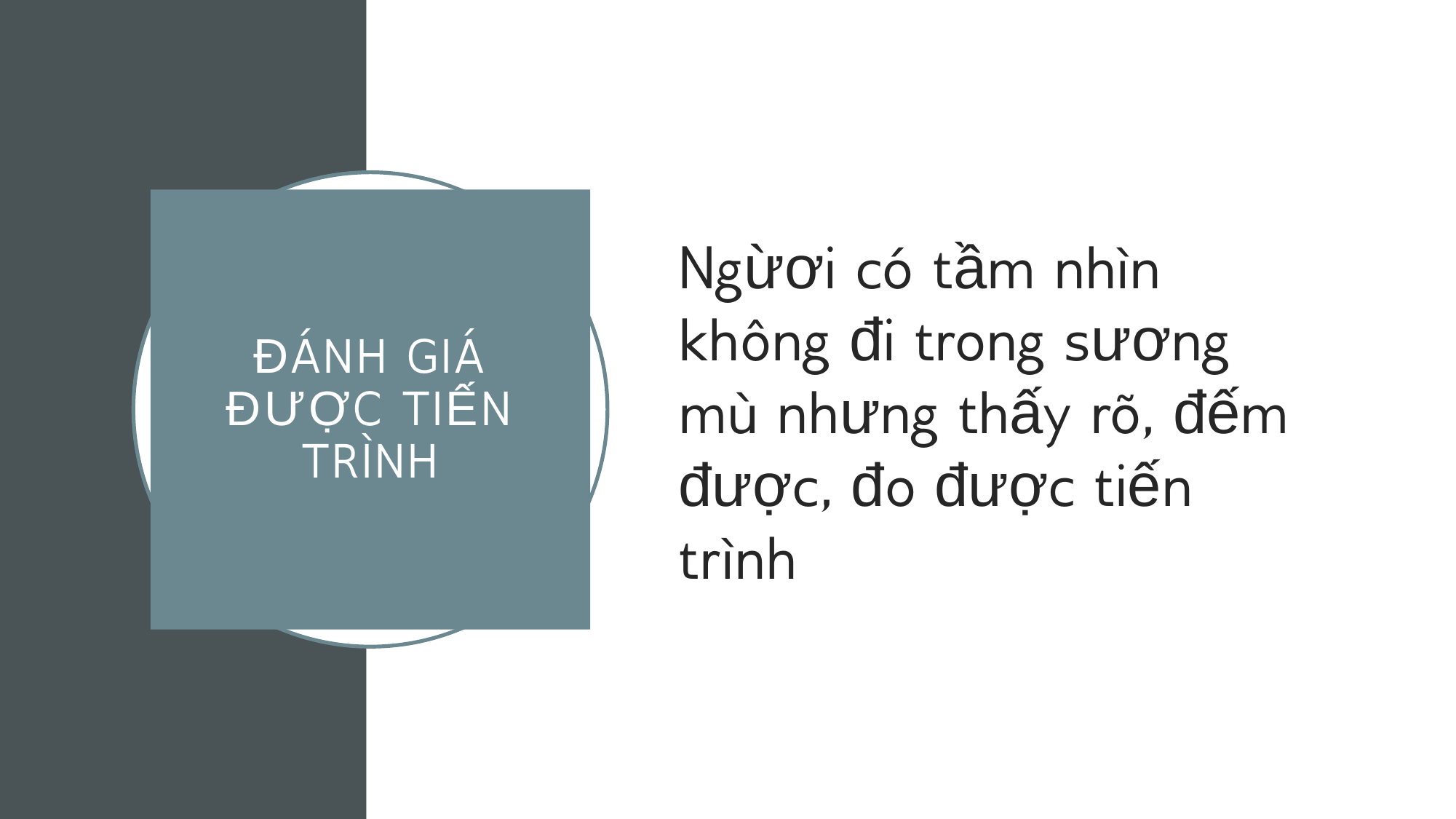

Ngừơi có tầm nhìn không đi trong sương mù nhưng thấy rõ, đếm được, đo được tiến trình

# ĐÁNH GIÁ ĐƯỢC TIẾN TRÌNH